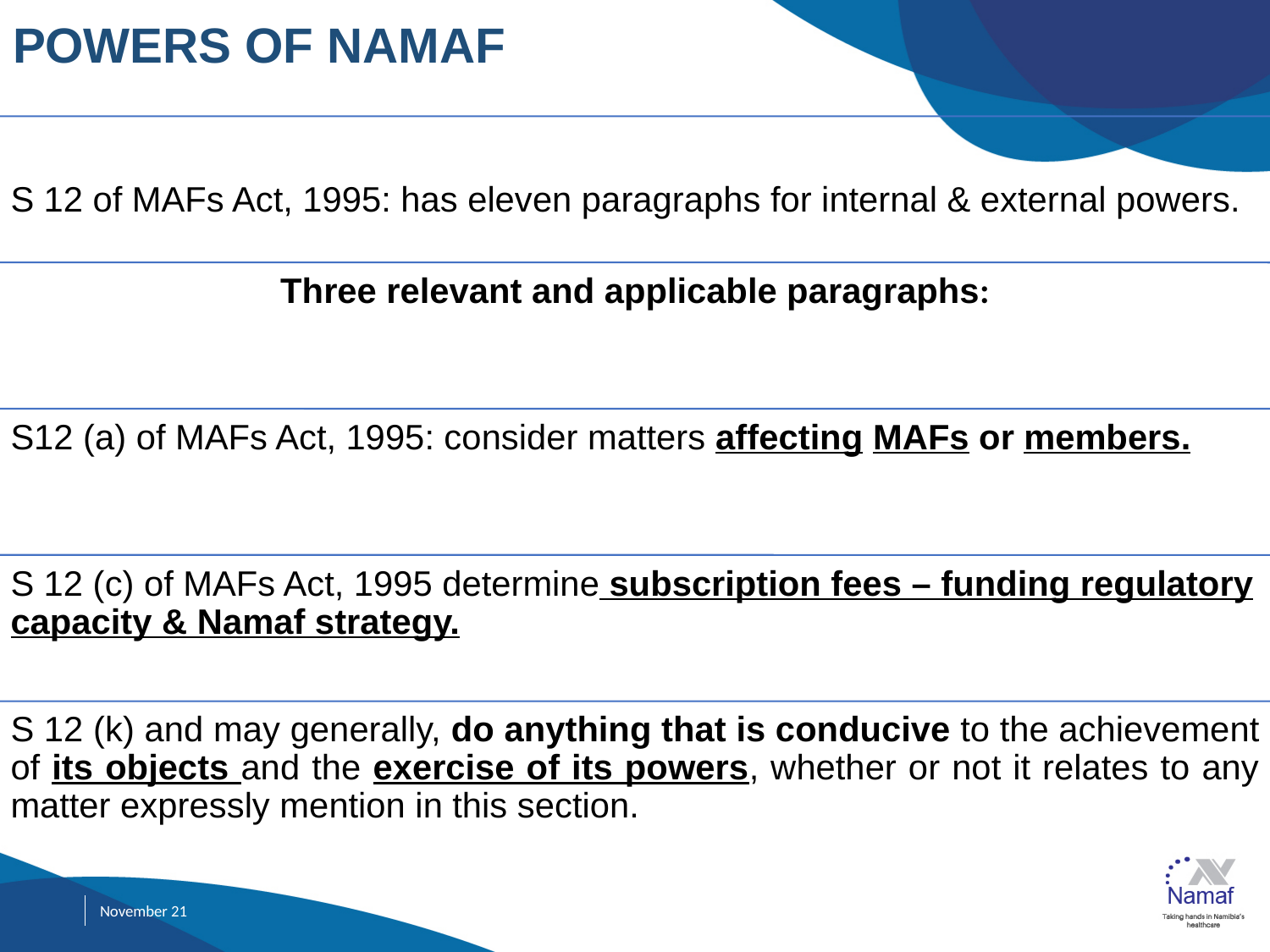

# POWERS OF NAMAF

S 12 of MAFs Act, 1995: has eleven paragraphs for internal & external powers.
Three relevant and applicable paragraphs:
S12 (a) of MAFs Act, 1995: consider matters affecting MAFs or members.
S 12 (c) of MAFs Act, 1995 determine subscription fees – funding regulatory capacity & Namaf strategy.
S 12 (k) and may generally, do anything that is conducive to the achievement of its objects and the exercise of its powers, whether or not it relates to any matter expressly mention in this section.

November 21